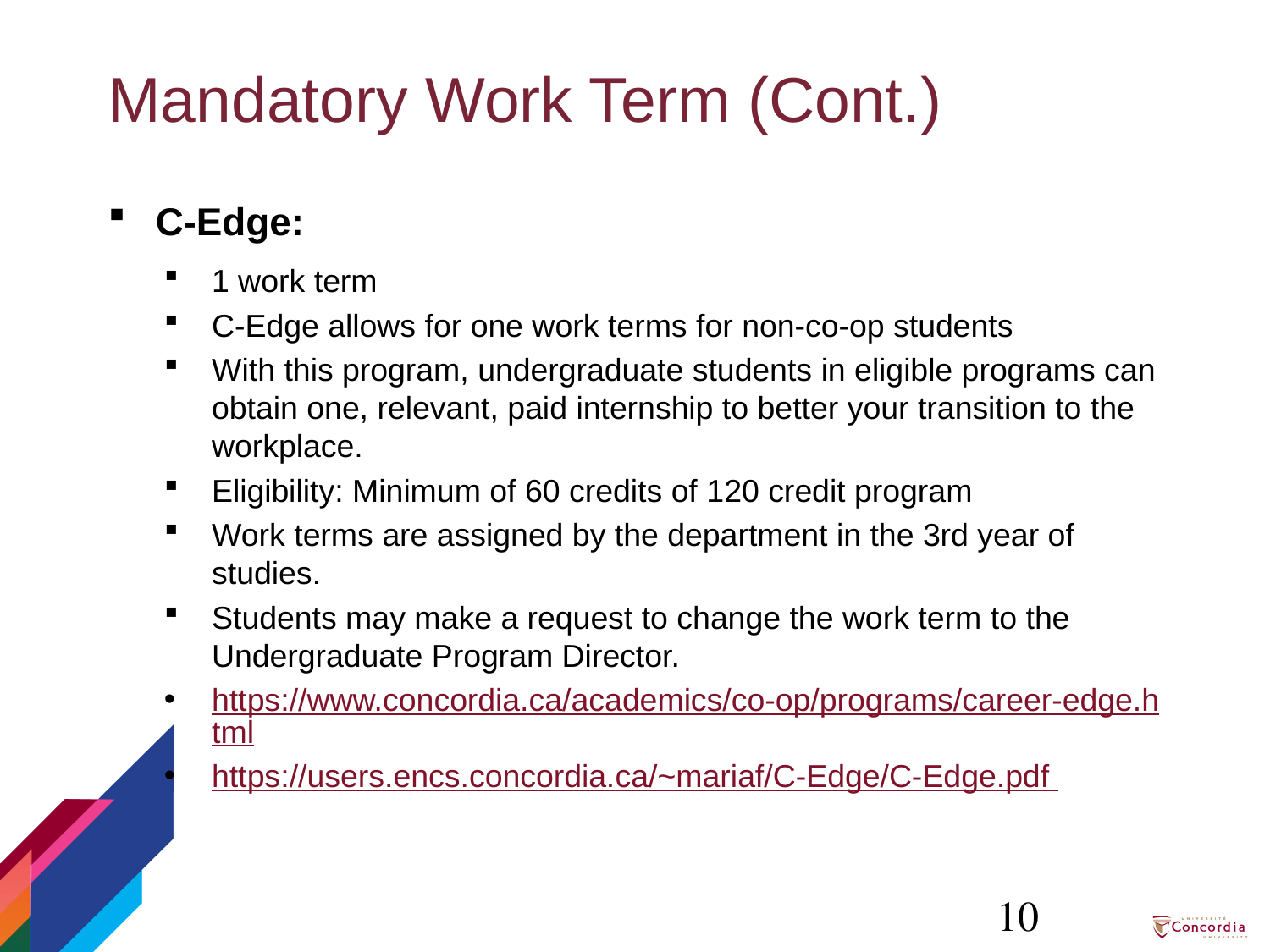

# Mandatory Work Term (Cont.)
C-Edge:
1 work term
C-Edge allows for one work terms for non-co-op students
With this program, undergraduate students in eligible programs can obtain one, relevant, paid internship to better your transition to the workplace.
Eligibility: Minimum of 60 credits of 120 credit program
Work terms are assigned by the department in the 3rd year of studies.
Students may make a request to change the work term to the Undergraduate Program Director.
https://www.concordia.ca/academics/co-op/programs/career-edge.html
https://users.encs.concordia.ca/~mariaf/C-Edge/C-Edge.pdf

10